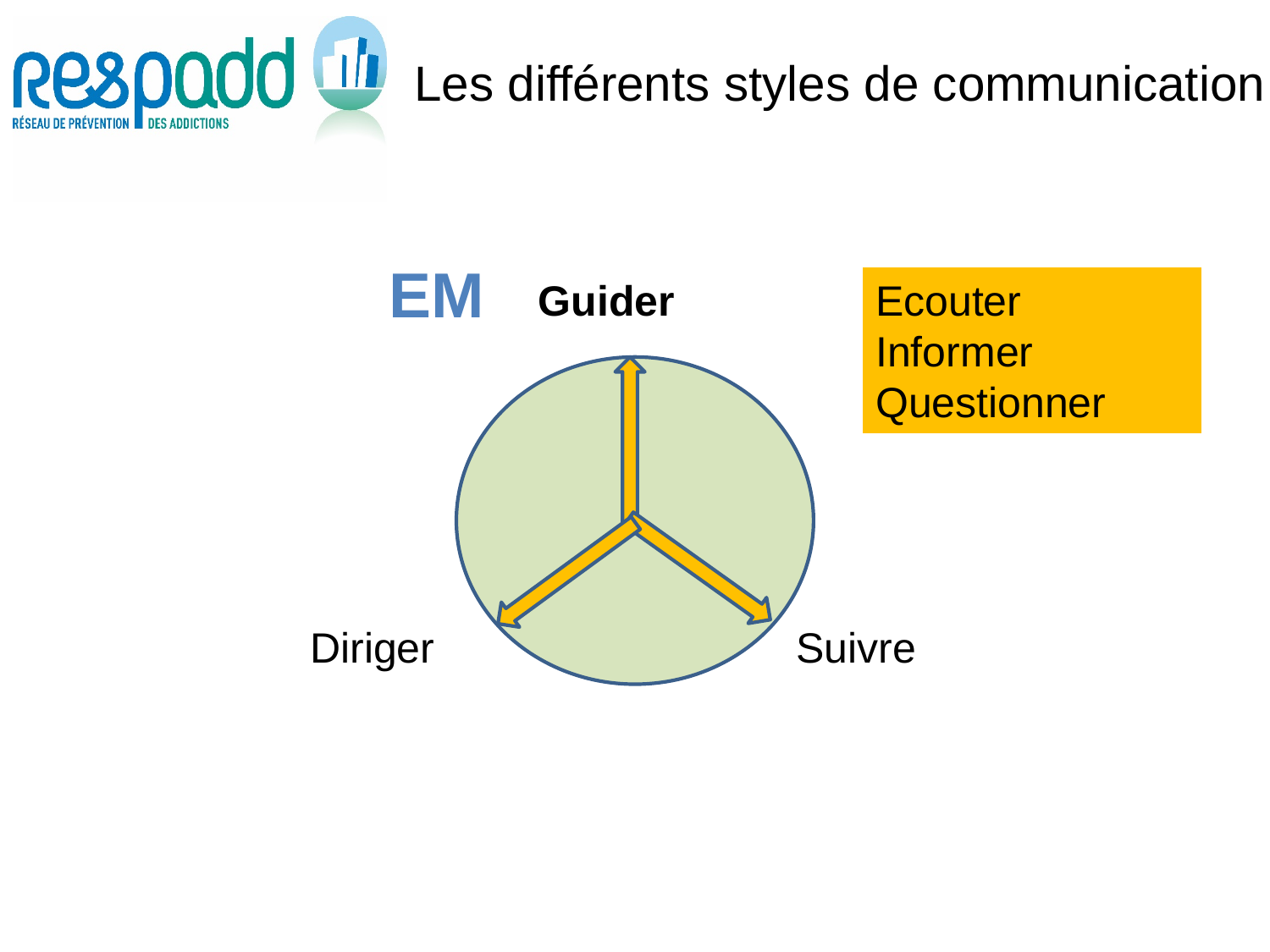

# Les différents styles de communication
EM
Guider
Ecouter
Informer
Questionner

Diriger
Suivre